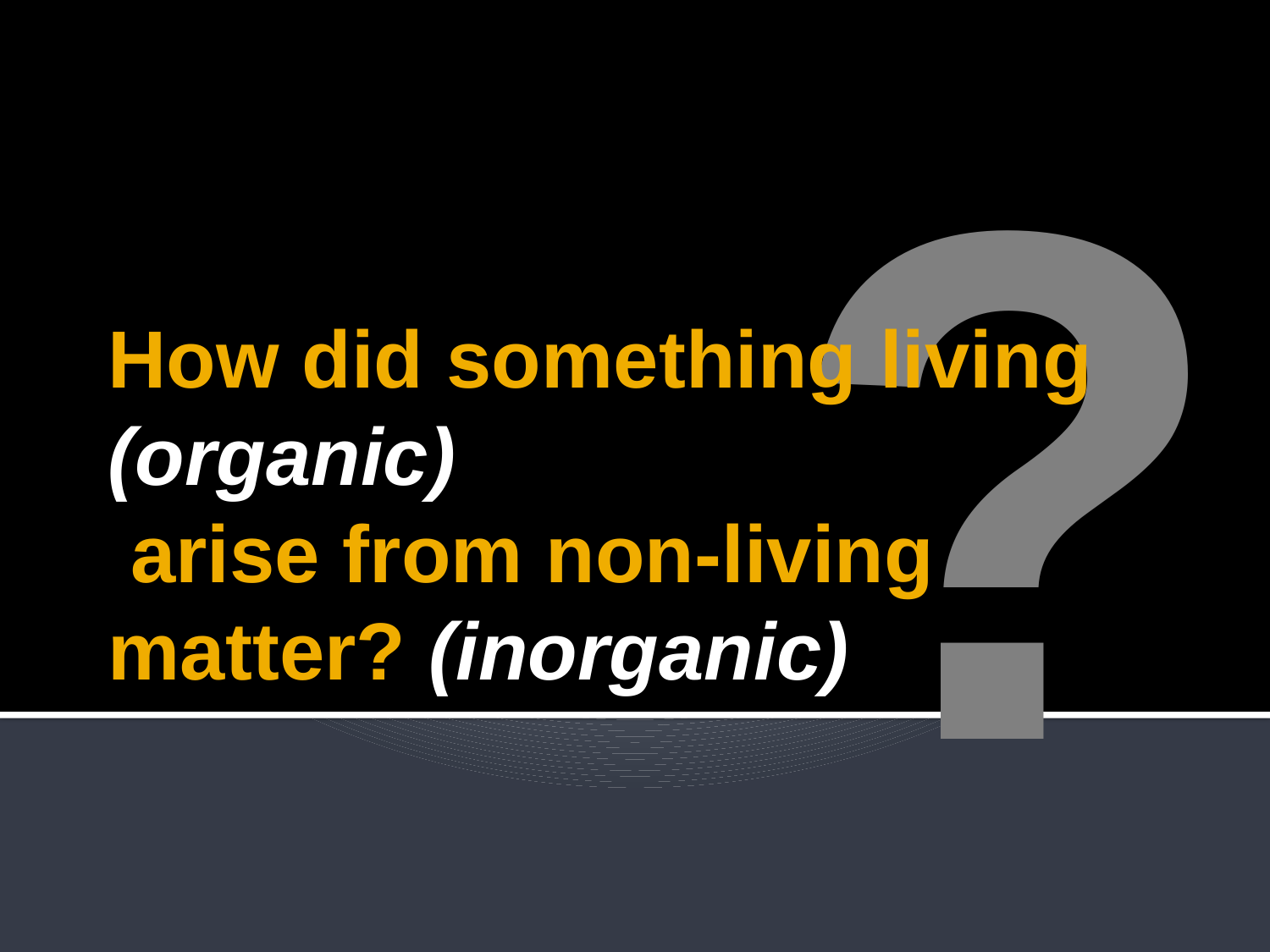

?
# How did something living (organic) arise from non-living matter? (inorganic)